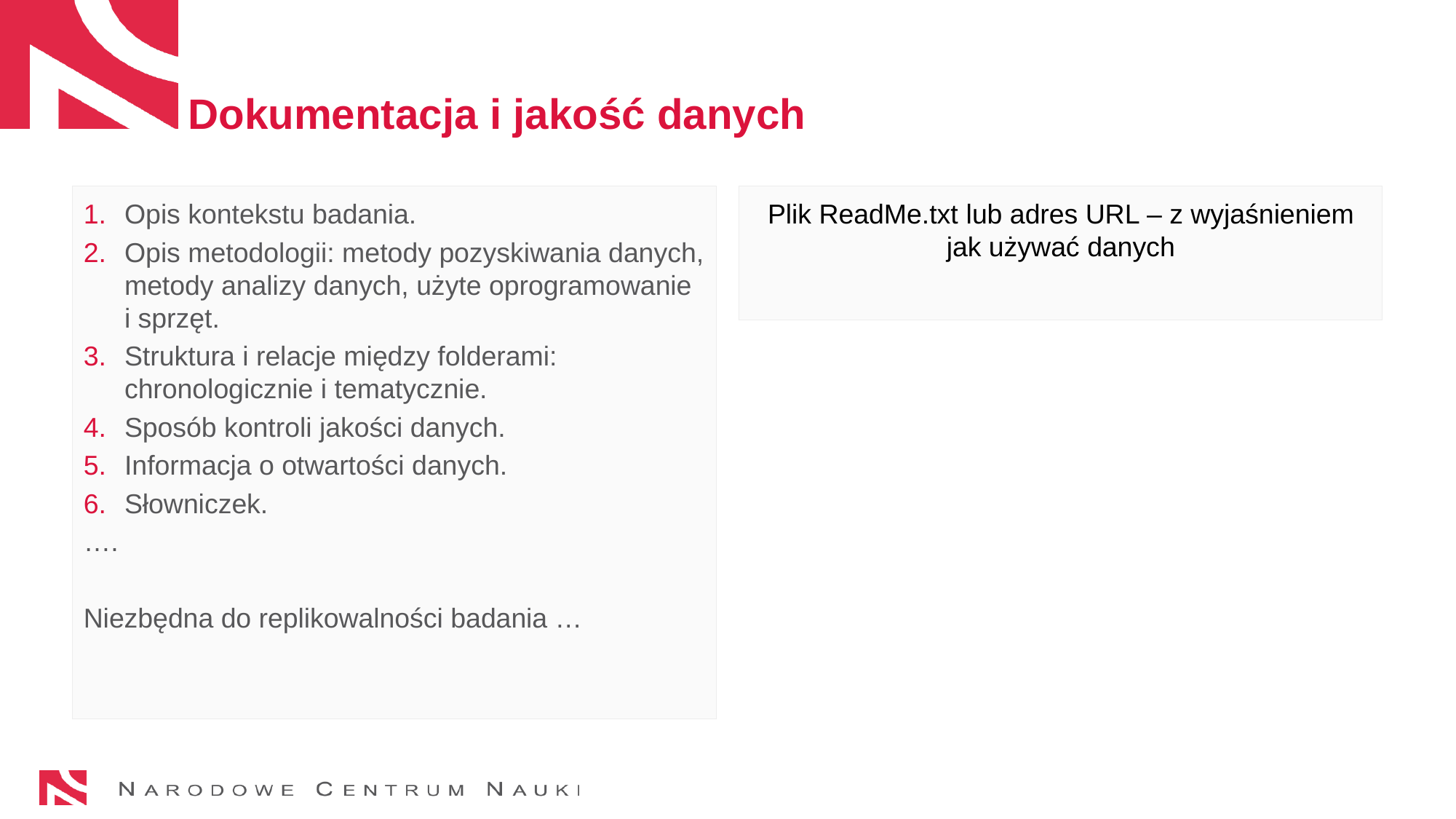

# Dokumentacja i jakość danych
Opis kontekstu badania.
Opis metodologii: metody pozyskiwania danych, metody analizy danych, użyte oprogramowanie i sprzęt.
Struktura i relacje między folderami: chronologicznie i tematycznie.
Sposób kontroli jakości danych.
Informacja o otwartości danych.
Słowniczek.
….

Niezbędna do replikowalności badania …

Plik ReadMe.txt lub adres URL – z wyjaśnieniem jak używać danych